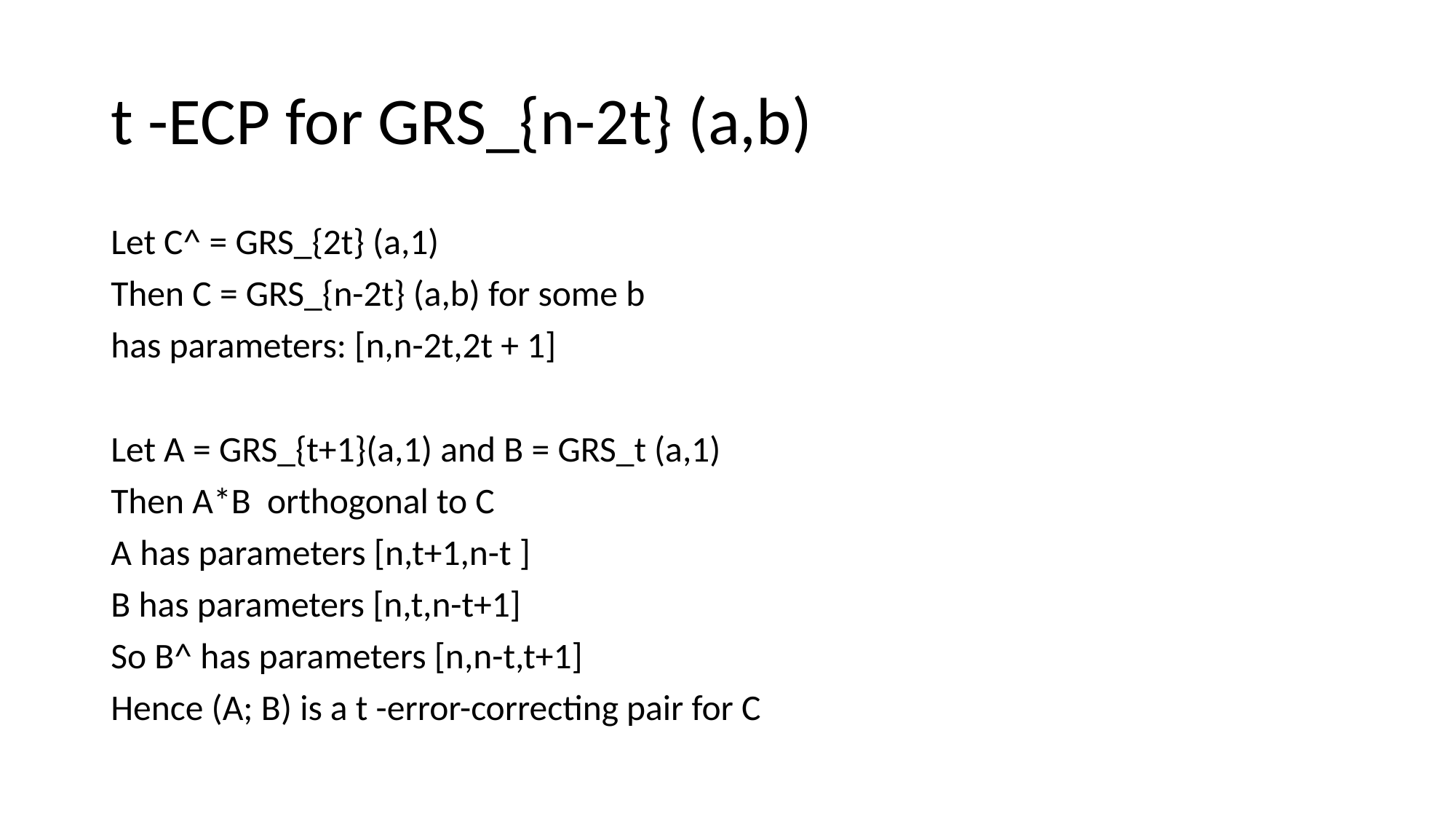

# t -ECP for GRS_{n-2t} (a,b)
Let C^ = GRS_{2t} (a,1)
Then C = GRS_{n-2t} (a,b) for some b
has parameters: [n,n-2t,2t + 1]

Let A = GRS_{t+1}(a,1) and B = GRS_t (a,1)
Then A*B  orthogonal to C
A has parameters [n,t+1,n-t ]
B has parameters [n,t,n-t+1]
So B^ has parameters [n,n-t,t+1]
Hence (A; B) is a t -error-correcting pair for C